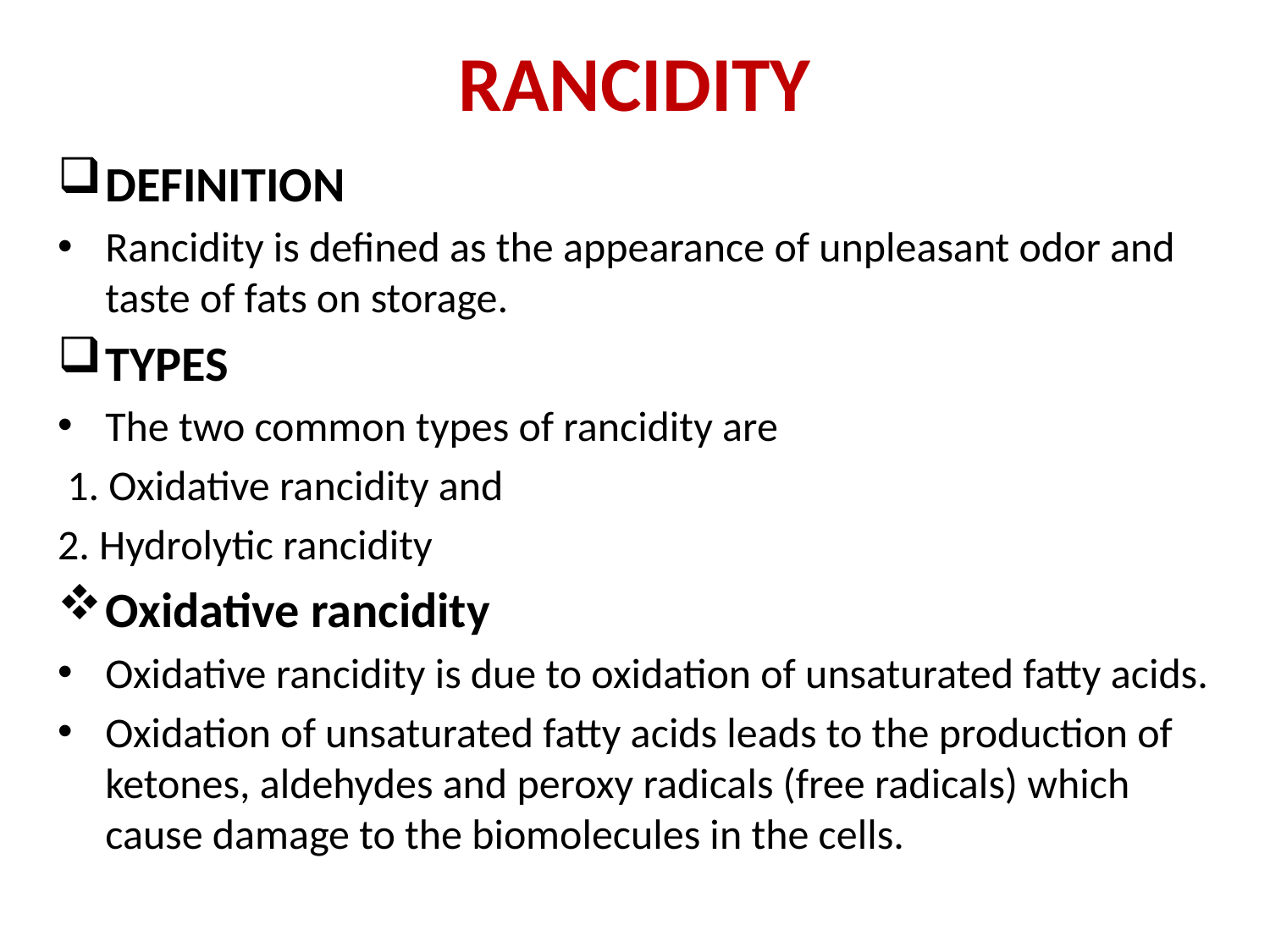

# RANCIDITY
DEFINITION
Rancidity is defined as the appearance of unpleasant odor and taste of fats on storage.
TYPES
The two common types of rancidity are
 1. Oxidative rancidity and
2. Hydrolytic rancidity
Oxidative rancidity
Oxidative rancidity is due to oxidation of unsaturated fatty acids.
Oxidation of unsaturated fatty acids leads to the production of ketones, aldehydes and peroxy radicals (free radicals) which cause damage to the biomolecules in the cells.